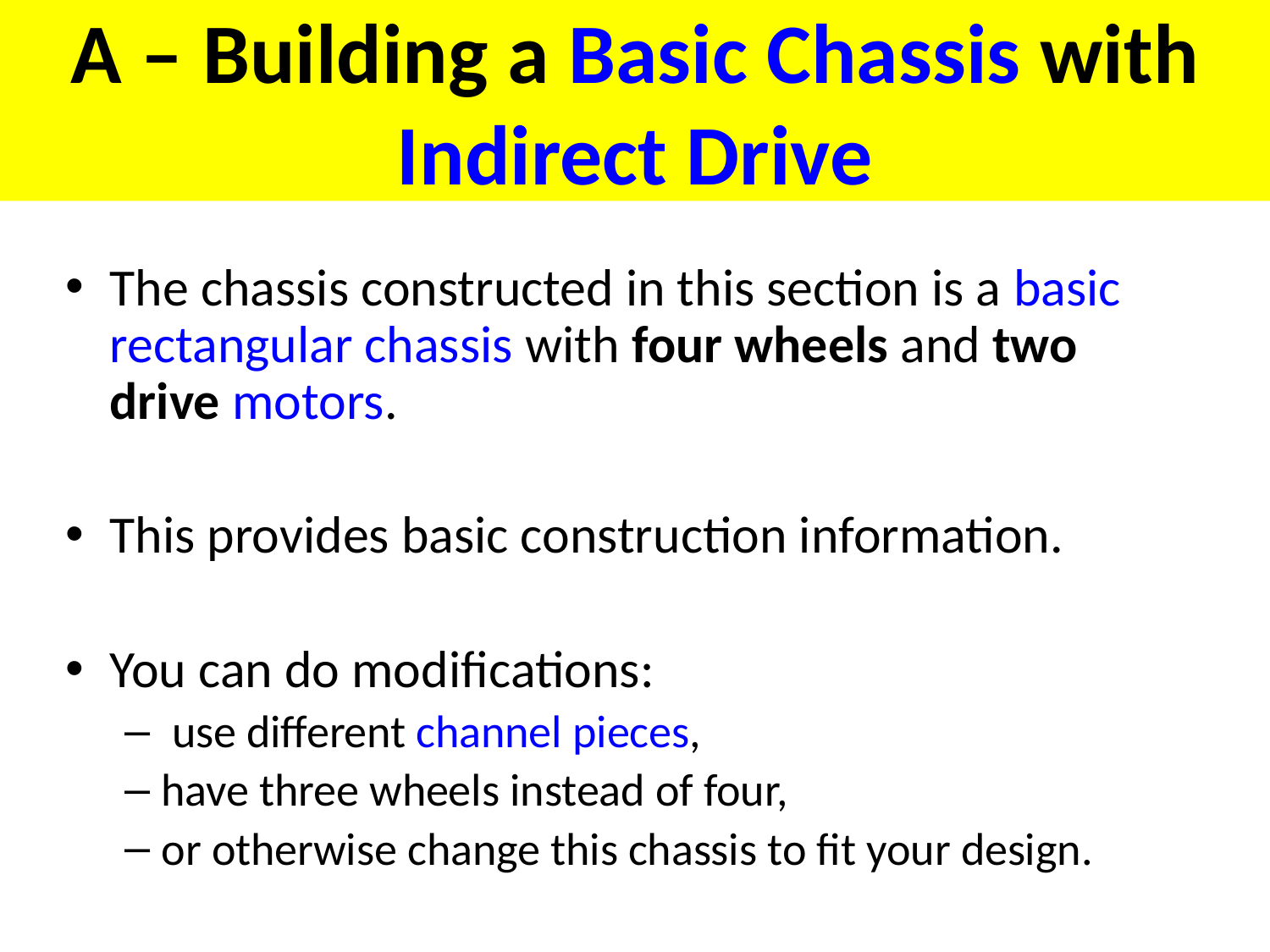

# A – Building a Basic Chassis with Indirect Drive
The chassis constructed in this section is a basic rectangular chassis with four wheels and two drive motors.

This provides basic construction information.

You can do modifications:
 use different channel pieces,
have three wheels instead of four,
or otherwise change this chassis to fit your design.